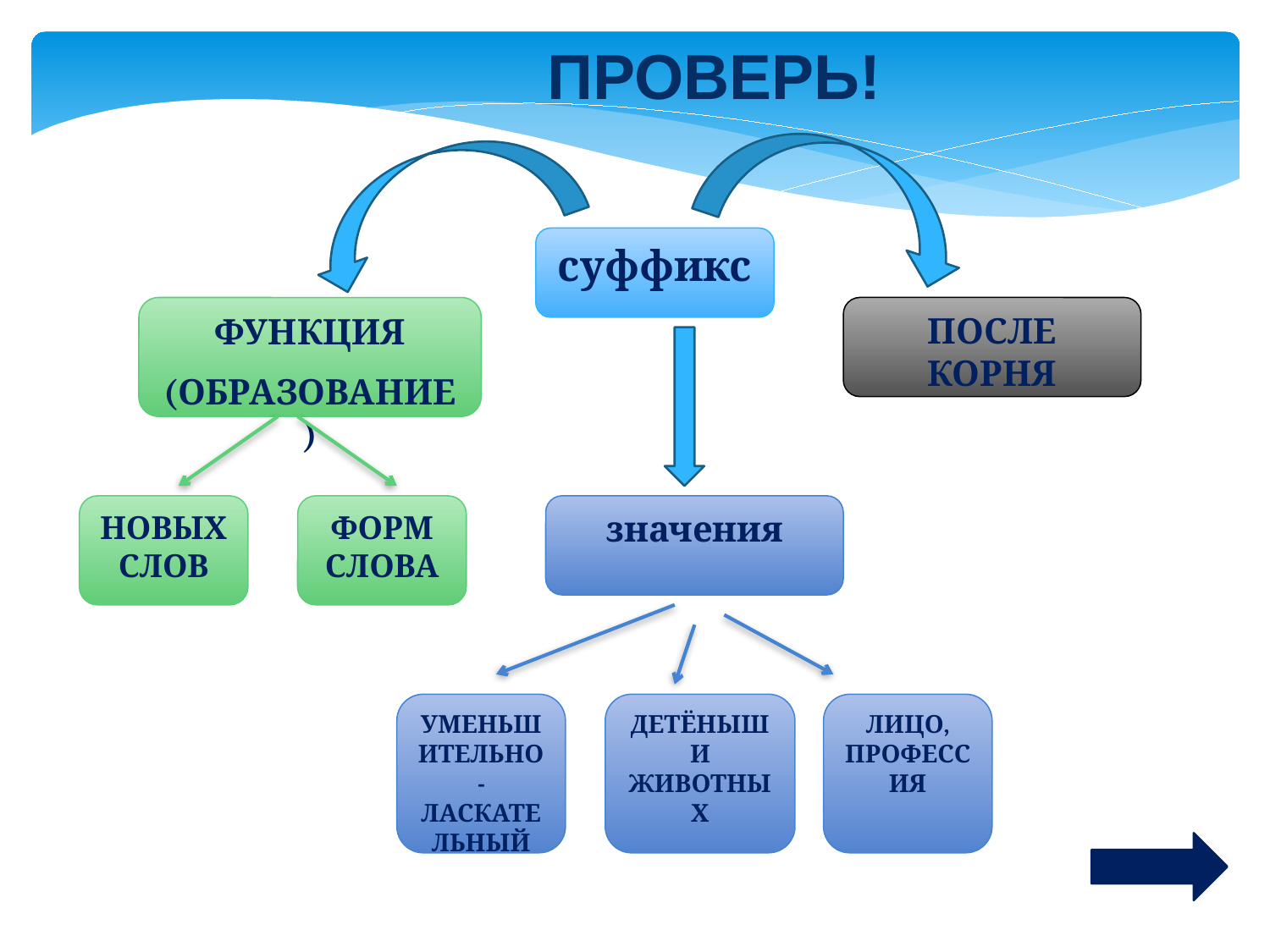

ПРОВЕРЬ!

суффикс
ФУНКЦИЯ
(ОБРАЗОВАНИЕ)
ПОСЛЕ КОРНЯ

НОВЫХ СЛОВ
ФОРМ СЛОВА
значения
УМЕНЬШИТЕЛЬНО-ЛАСКАТЕЛЬНЫЙ
ДЕТЁНЫШИ ЖИВОТНЫХ
ЛИЦО, ПРОФЕССИЯ